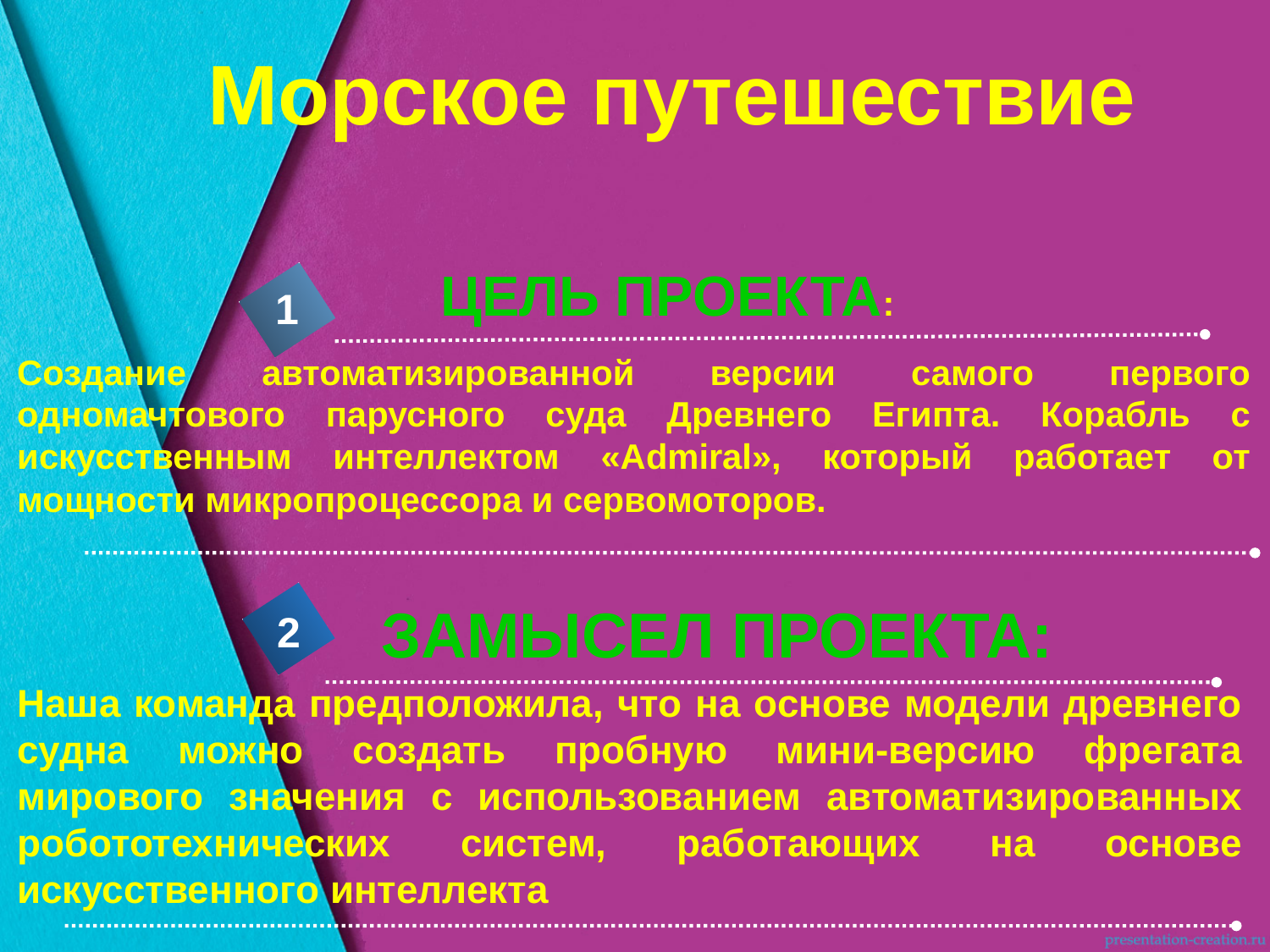

Морское путешествие
ЦЕЛЬ ПРОЕКТА:

1

Создание автоматизированной версии самого первого одномачтового парусного суда Древнего Египта. Корабль с искусственным интеллектом «Admiral», который работает от мощности микропроцессора и сервомоторов.

ЗАМЫСЕЛ ПРОЕКТА:

2
Наша команда предположила, что на основе модели древнего судна можно создать пробную мини-версию фрегата мирового значения с использованием автоматизированных робототехнических систем, работающих на основе искусственного интеллекта